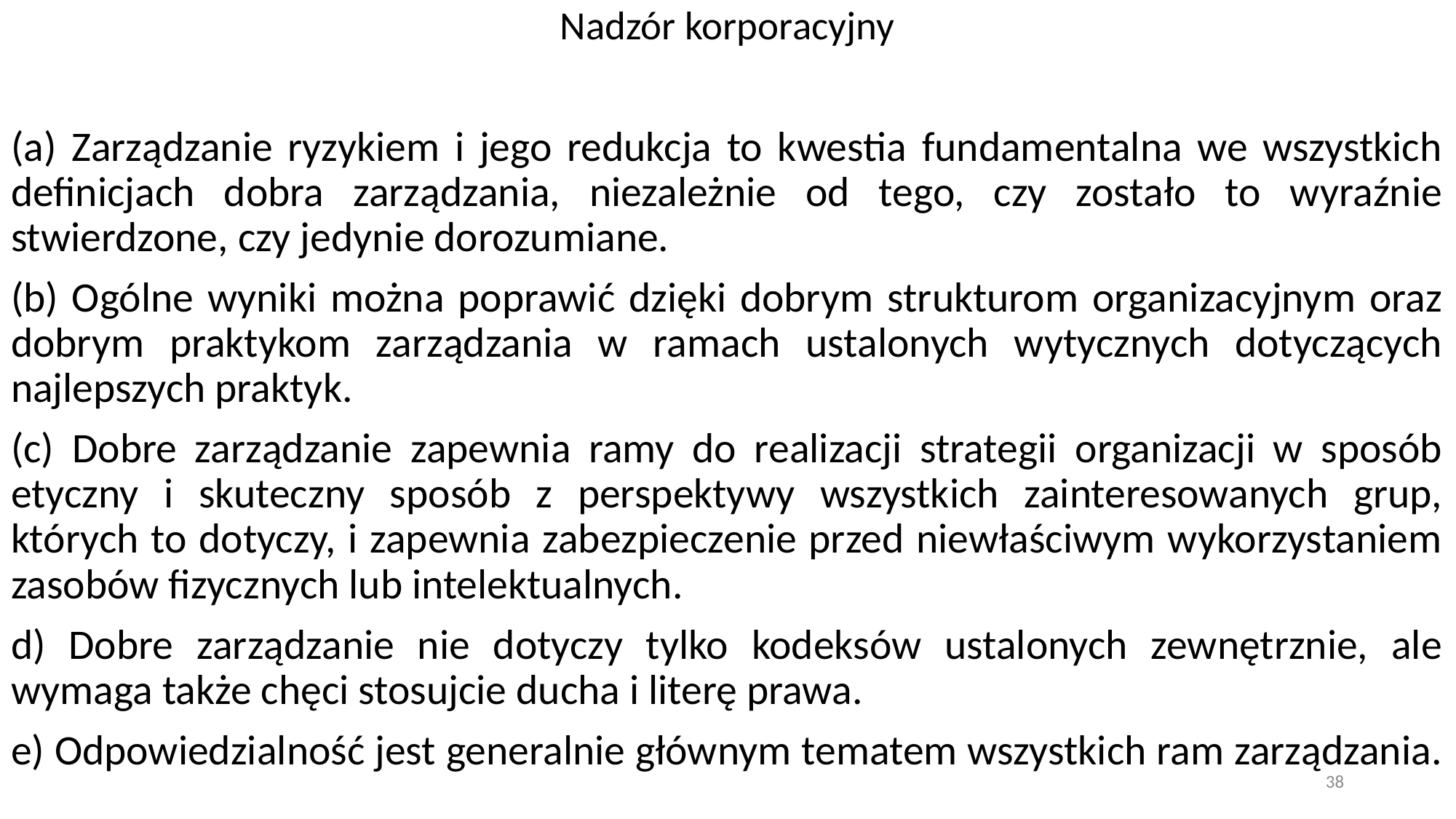

# Nadzór korporacyjny
(a) Zarządzanie ryzykiem i jego redukcja to kwestia fundamentalna we wszystkich definicjach dobra zarządzania, niezależnie od tego, czy zostało to wyraźnie stwierdzone, czy jedynie dorozumiane.
(b) Ogólne wyniki można poprawić dzięki dobrym strukturom organizacyjnym oraz dobrym praktykom zarządzania w ramach ustalonych wytycznych dotyczących najlepszych praktyk.
(c) Dobre zarządzanie zapewnia ramy do realizacji strategii organizacji w sposób etyczny i skuteczny sposób z perspektywy wszystkich zainteresowanych grup, których to dotyczy, i zapewnia zabezpieczenie przed niewłaściwym wykorzystaniem zasobów fizycznych lub intelektualnych.
d) Dobre zarządzanie nie dotyczy tylko kodeksów ustalonych zewnętrznie, ale wymaga także chęci stosujcie ducha i literę prawa.
e) Odpowiedzialność jest generalnie głównym tematem wszystkich ram zarządzania.
38